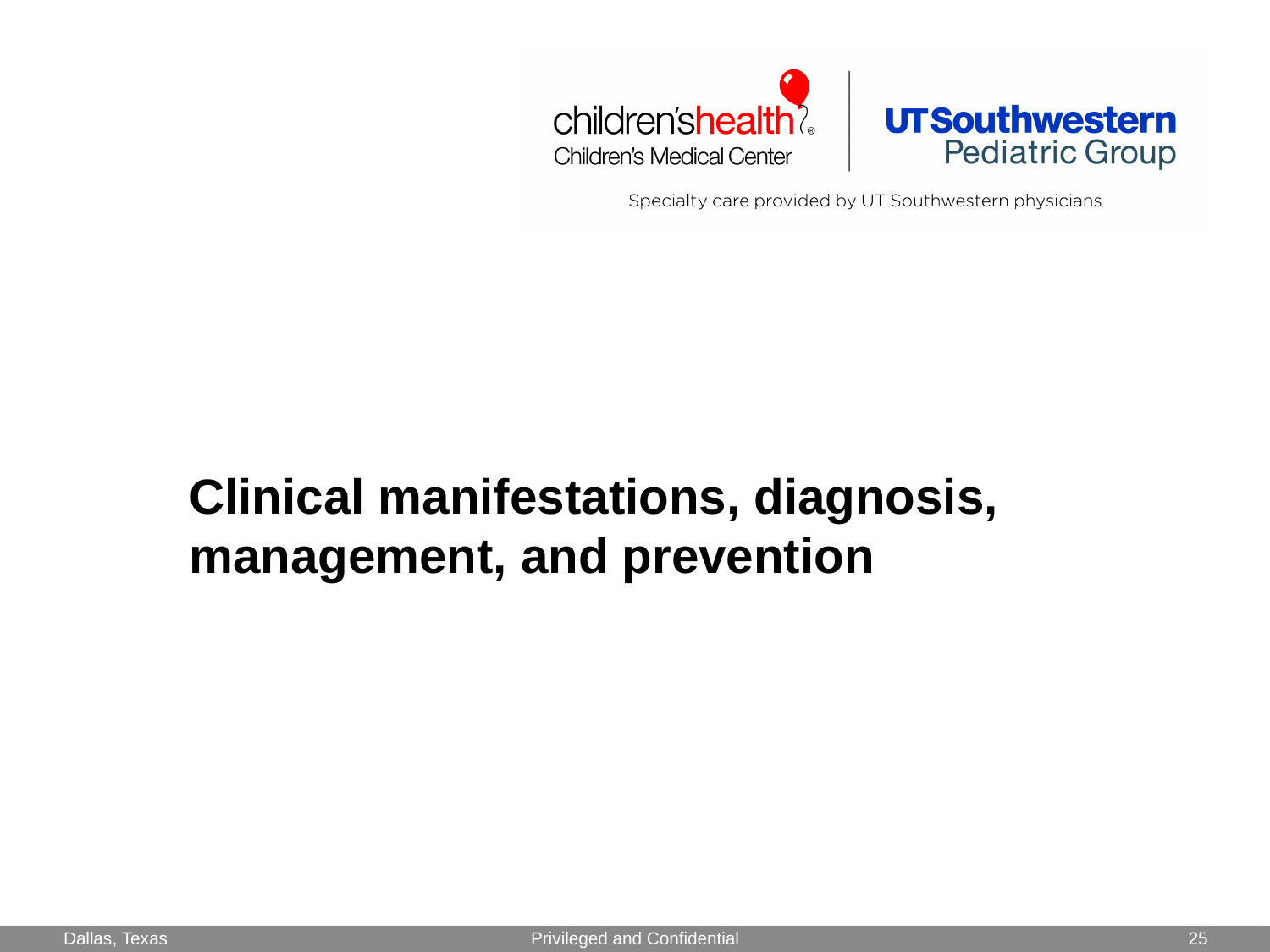

# Clinical manifestations, diagnosis, management, and prevention
Privileged and Confidential
25